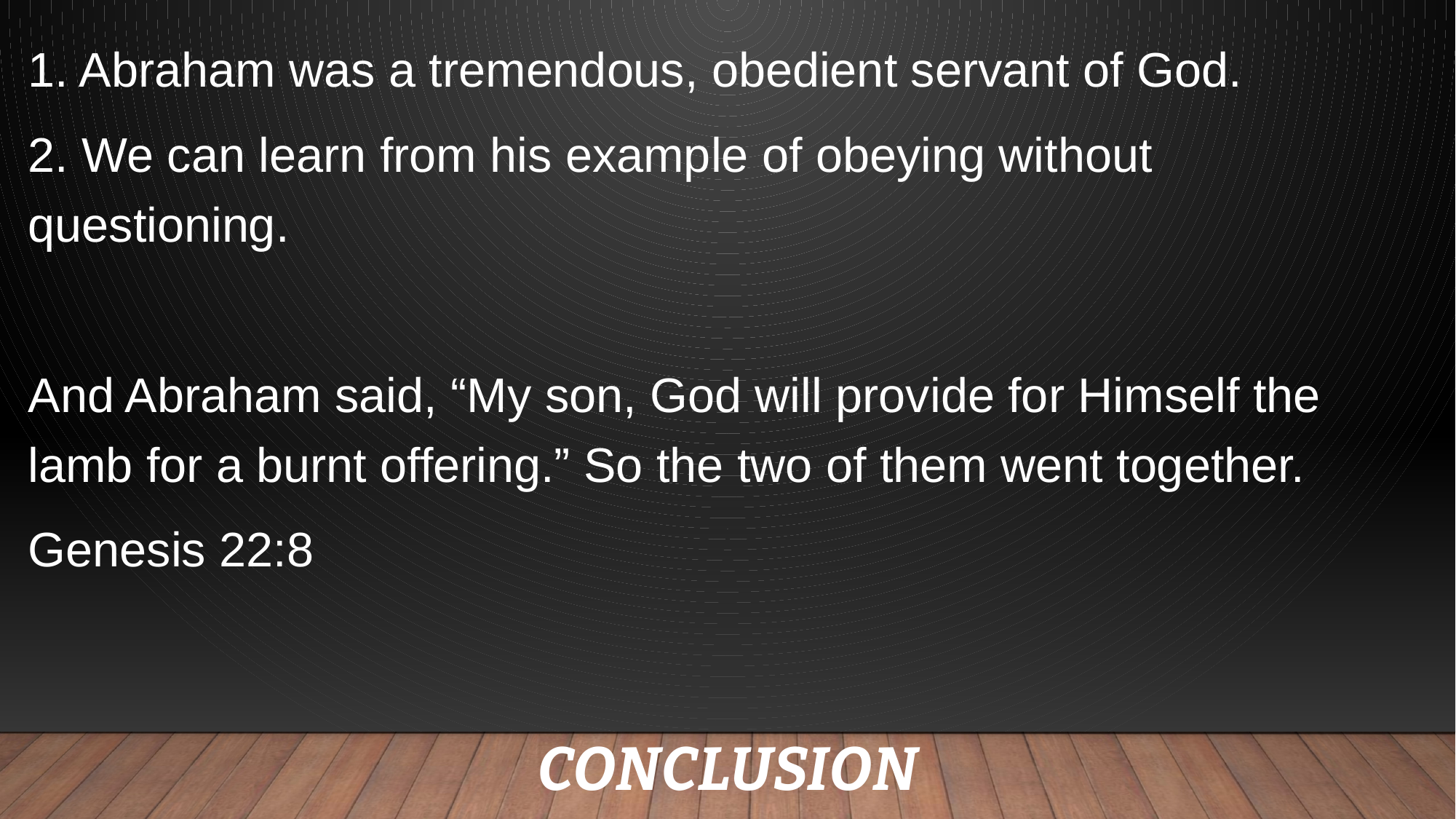

1. Abraham was a tremendous, obedient servant of God.
2. We can learn from his example of obeying without questioning.

And Abraham said, “My son, God will provide for Himself the lamb for a burnt offering.” So the two of them went together.
Genesis 22:8
# Conclusion